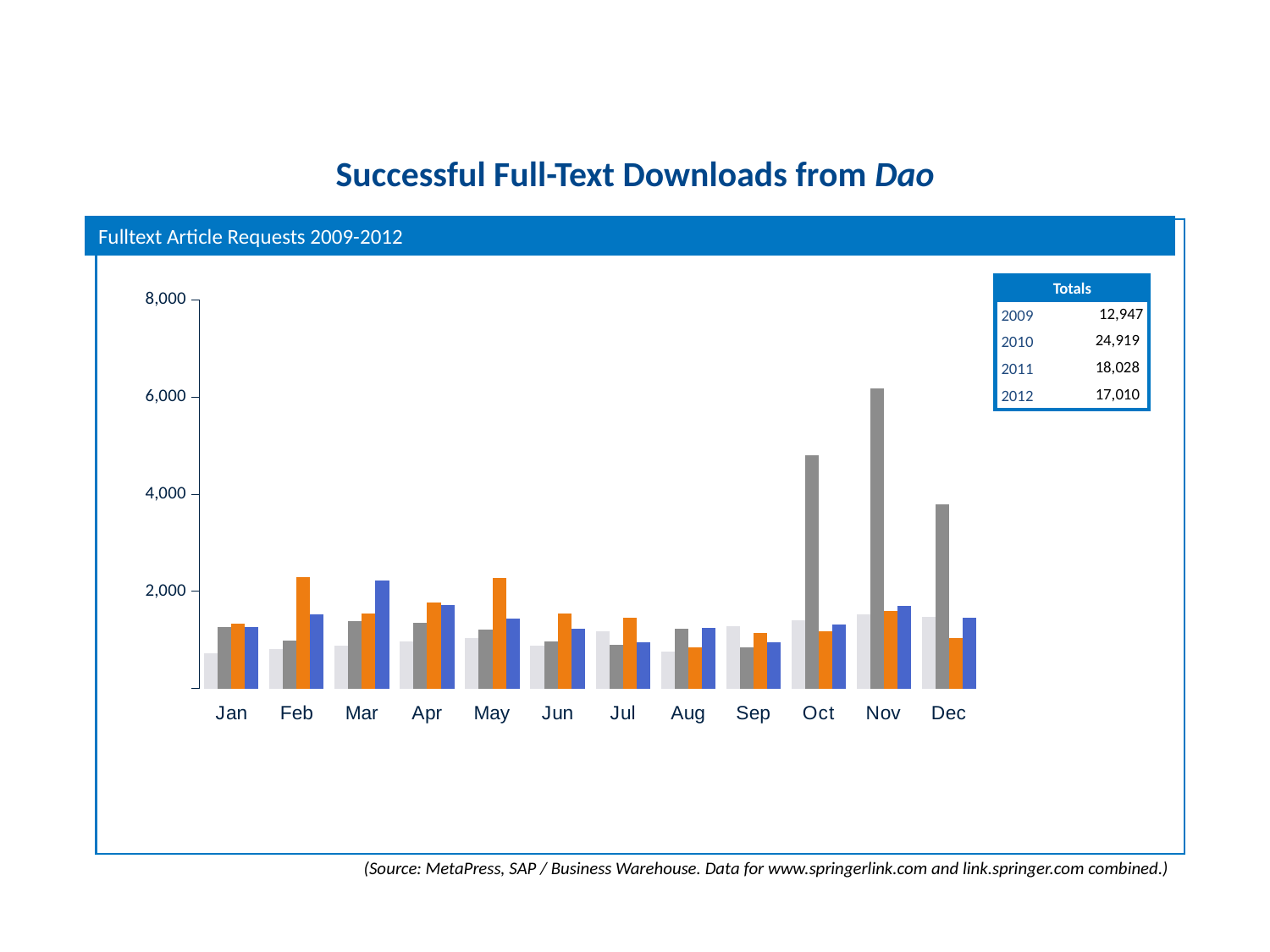

# Successful Full-Text Downloads from Dao
Fulltext Article Requests 2009-2012

### Chart

| Category | 2009 | 2010 | 2011 | 2012 |
|---|---|---|---|---|
| Jan | 724.0 | 1260.0 | 1339.0 | 1264.0 |
| Feb | 809.0 | 978.0 | 2290.0 | 1524.0 |
| Mar | 882.0 | 1392.0 | 1542.0 | 2218.0 |
| Apr | 977.0 | 1360.0 | 1766.0 | 1724.0 |
| May | 1040.0 | 1212.0 | 2278.0 | 1434.0 |
| Jun | 881.0 | 977.0 | 1543.0 | 1226.0 |
| Jul | 1186.0 | 892.0 | 1458.0 | 951.0 |
| Aug | 762.0 | 1222.0 | 850.0 | 1254.0 |
| Sep | 1289.0 | 839.0 | 1150.0 | 955.0 |
| Oct | 1396.0 | 4806.0 | 1170.0 | 1315.0 |
| Nov | 1527.0 | 6184.0 | 1596.0 | 1694.0 |
| Dec | 1474.0 | 3797.0 | 1046.0 | 1451.0 |
| Totals |  |
| --- | --- |
| 2009 | 12,947 |
| 2010 | 24,919 |
| 2011 | 18,028 |
| 2012 | 17,010 |
(Source: MetaPress, SAP / Business Warehouse. Data for www.springerlink.com and link.springer.com combined.)